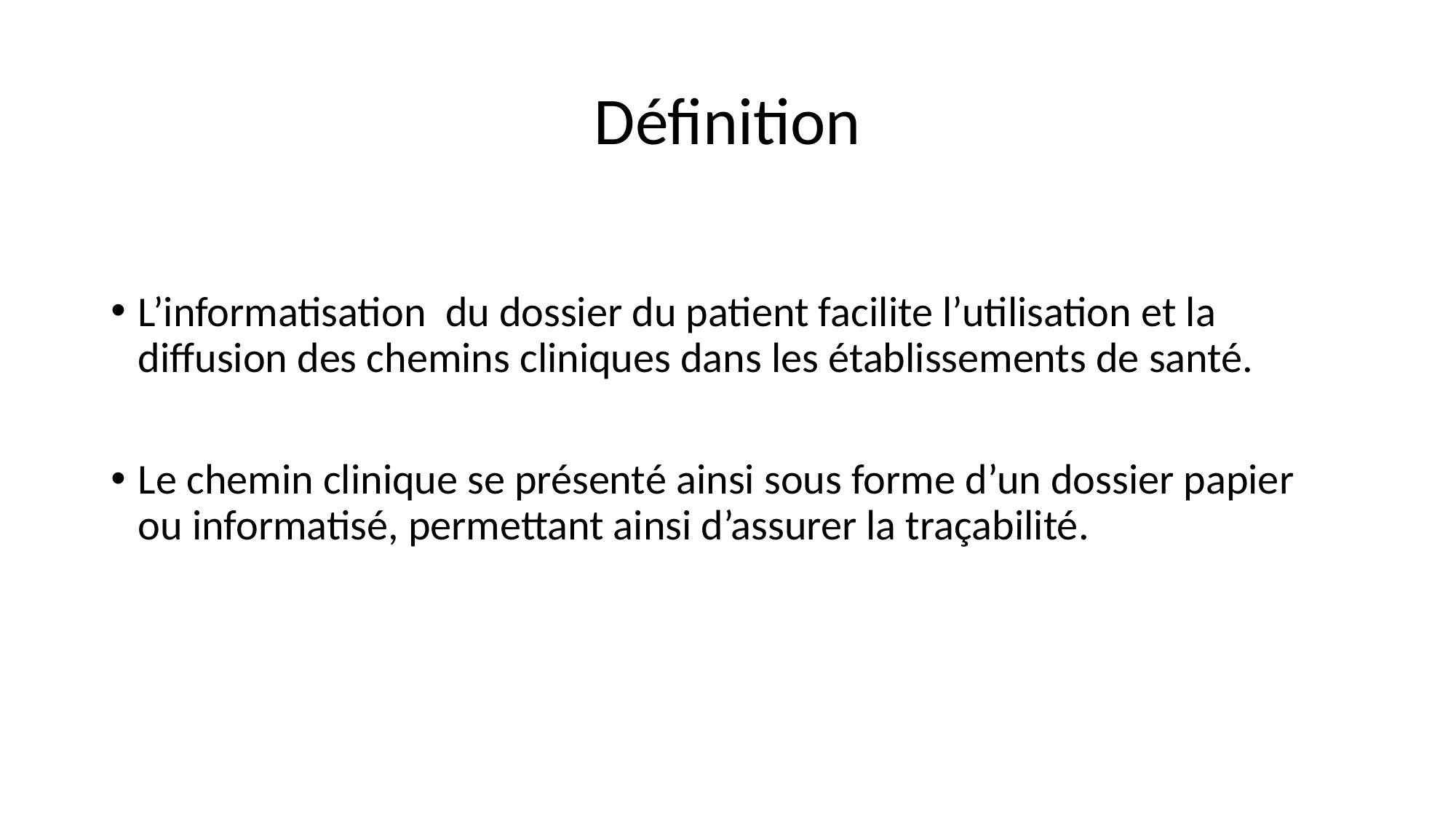

# Définition

L’informatisation  du dossier du patient facilite l’utilisation et la diffusion des chemins cliniques dans les établissements de santé.

Le chemin clinique se présenté ainsi sous forme d’un dossier papier ou informatisé, permettant ainsi d’assurer la traçabilité.